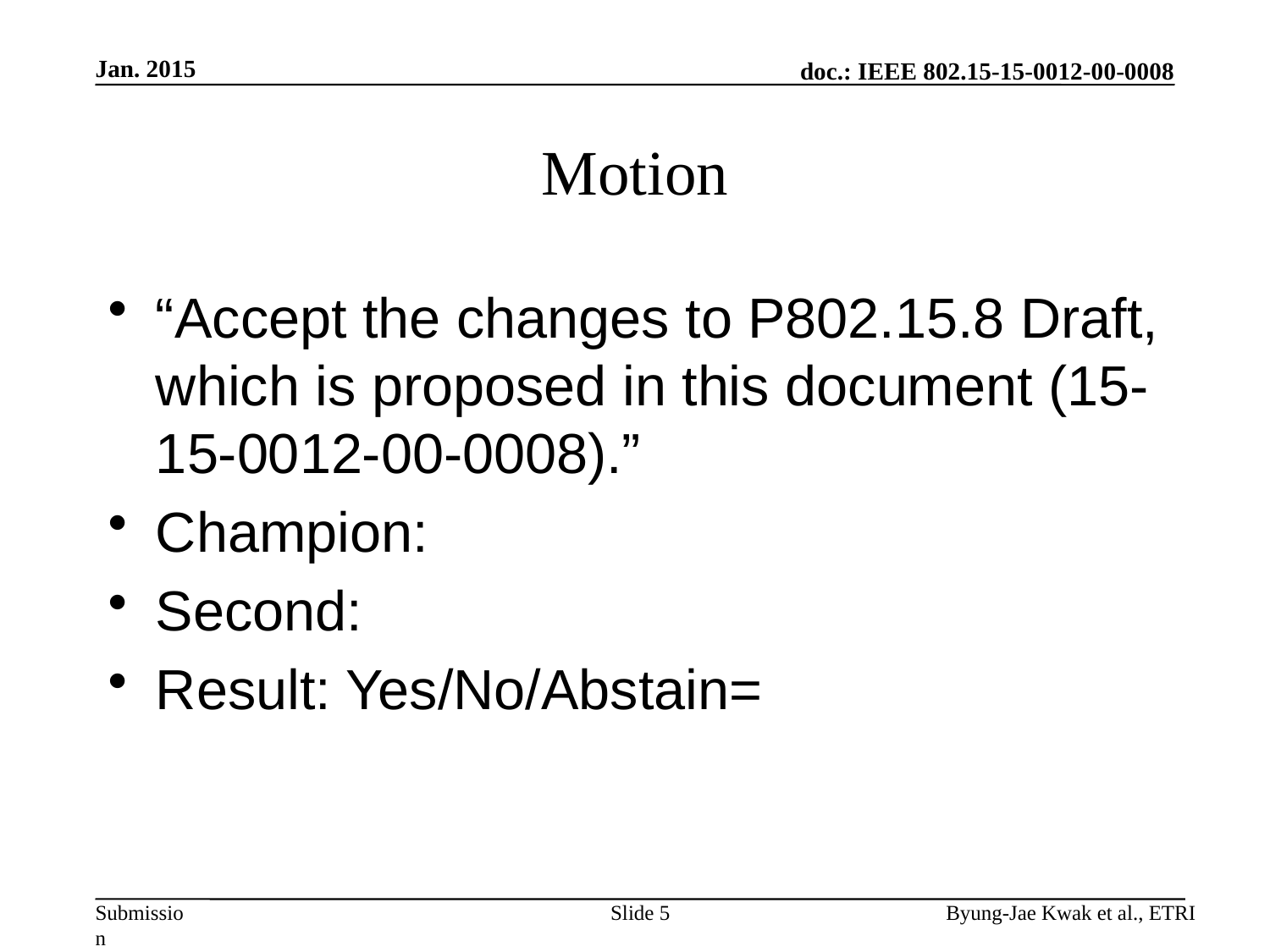

Jan. 2015
# Motion
“Accept the changes to P802.15.8 Draft, which is proposed in this document (15-15-0012-00-0008).”
Champion:
Second:
Result: Yes/No/Abstain=
Slide 5
Byung-Jae Kwak et al., ETRI